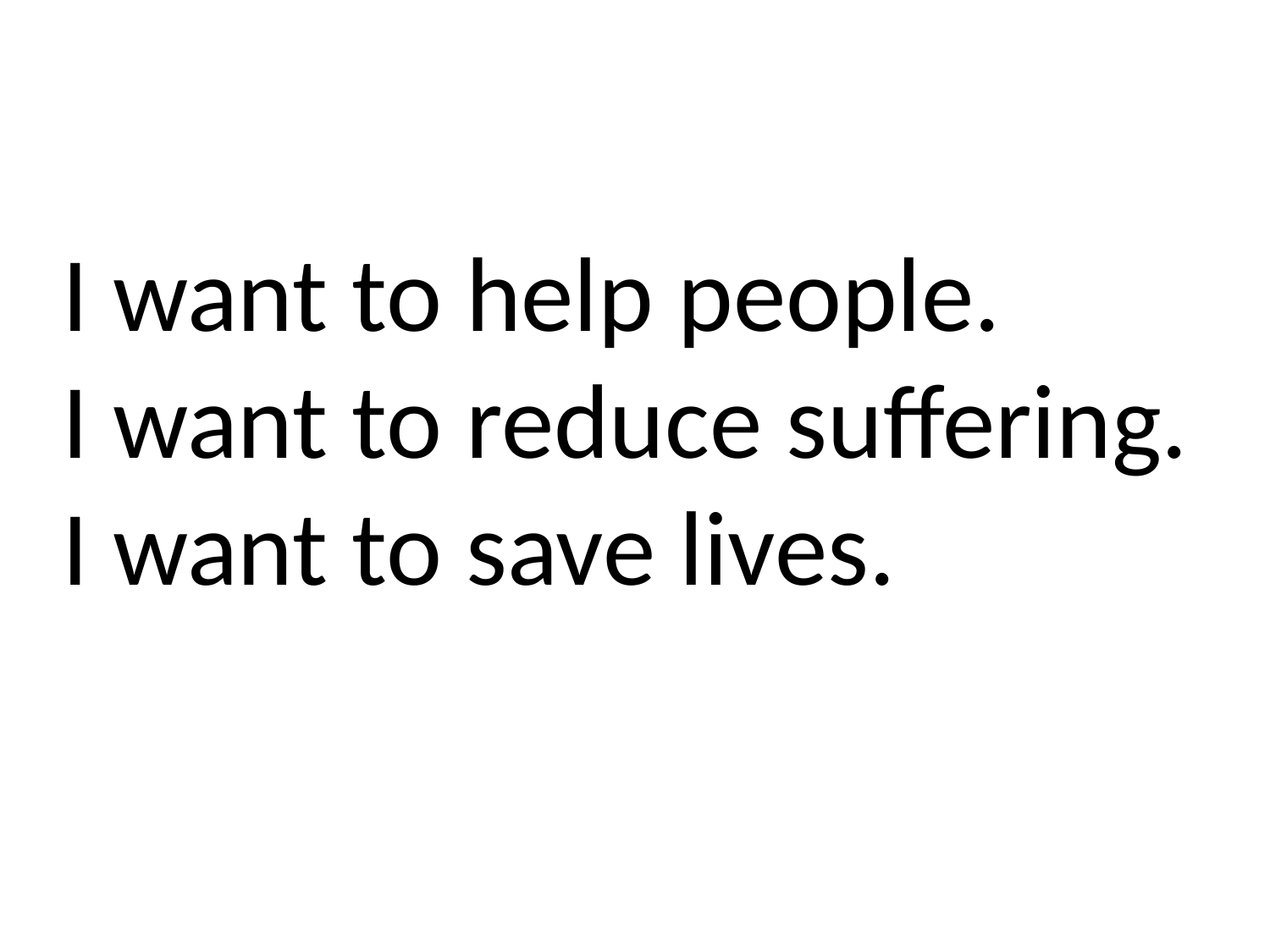

# I want to help people. I want to reduce suffering. I want to save lives.